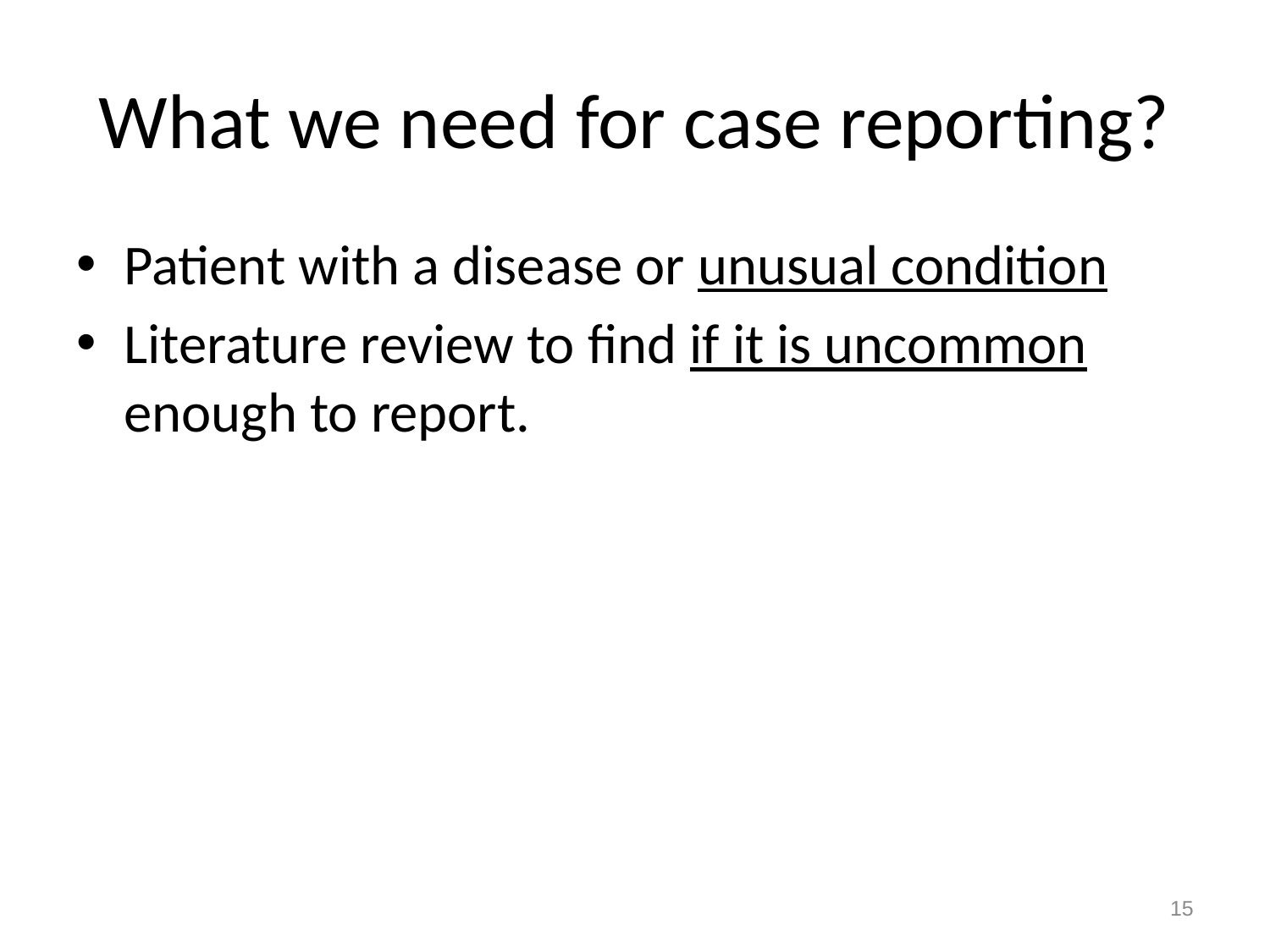

# What we need for case reporting?
Patient with a disease or unusual condition
Literature review to find if it is uncommon enough to report.

15